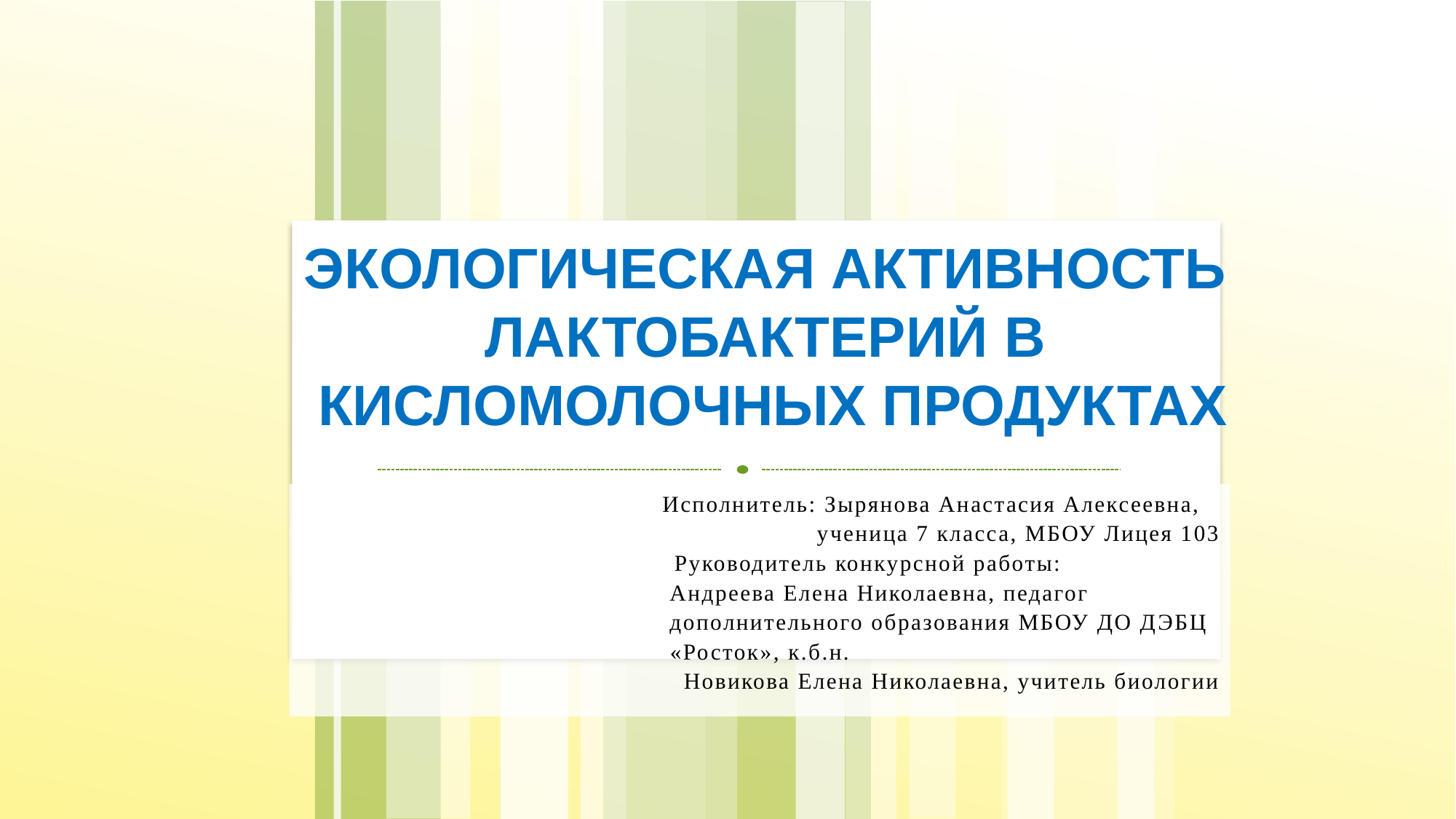

# ЭКОЛОГИЧЕСКАЯ АКТИВНОСТЬ ЛАКТОБАКТЕРИЙ В КИСЛОМОЛОЧНЫХ ПРОДУКТАХ
                                               Исполнитель: Зырянова Анастасия Алексеевна,
ученица 7 класса, МБОУ Лицея 103
                             Руководитель конкурсной работы:
                                 Андреева Елена Николаевна, педагог
                                                дополнительного образования МБОУ ДО ДЭБЦ
 «Росток», к.б.н.
                                                  Новикова Елена Николаевна, учитель биологии